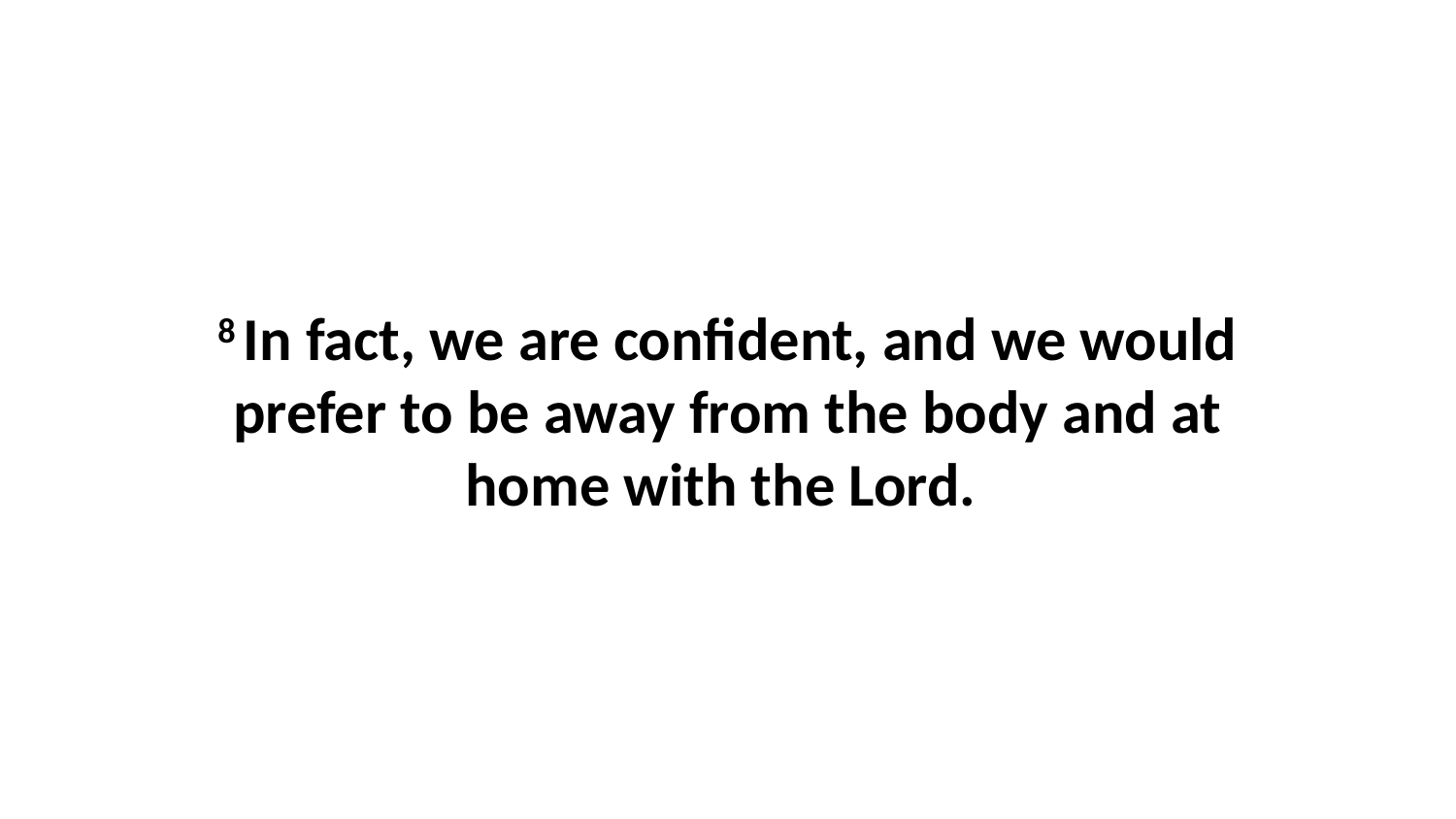

8 In fact, we are confident, and we would prefer to be away from the body and at home with the Lord.